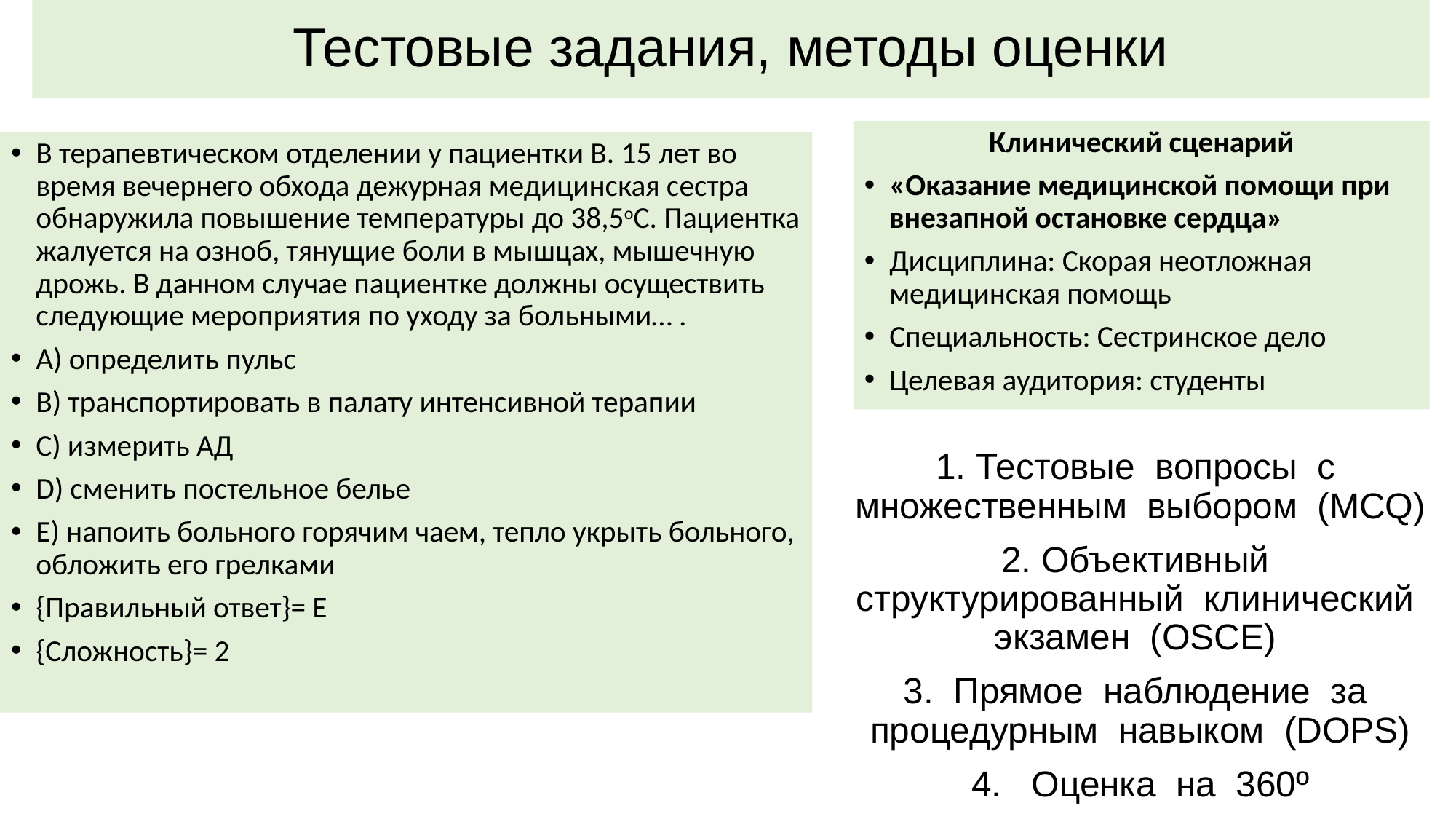

# Тестовые задания, методы оценки
Клинический сценарий
«Оказание медицинской помощи при внезапной остановке сердца»
Дисциплина: Скорая неотложная медицинская помощь
Специальность: Сестринское дело
Целевая аудитория: студенты

В терапевтическом отделении у пациентки В. 15 лет во время вечернего обхода дежурная медицинская сестра обнаружила повышение температуры до 38,5оС. Пациентка жалуется на озноб, тянущие боли в мышцах, мышечную дрожь. В данном случае пациентке должны осуществить следующие мероприятия по уходу за больными… .
A) определить пульс
B) транспортировать в палату интенсивной терапии
C) измерить АД
D) сменить постельное белье
E) напоить больного горячим чаем, тепло укрыть больного, обложить его грелками
{Правильный ответ}= E
{Сложность}= 2

1. Тестовые  вопросы  с  множественным  выбором  (MCQ)
2. Объективный  структурированный  клинический  экзамен  (OSCE)
3.  Прямое  наблюдение  за  процедурным  навыком  (DOPS)
4.   Оценка  на  360º